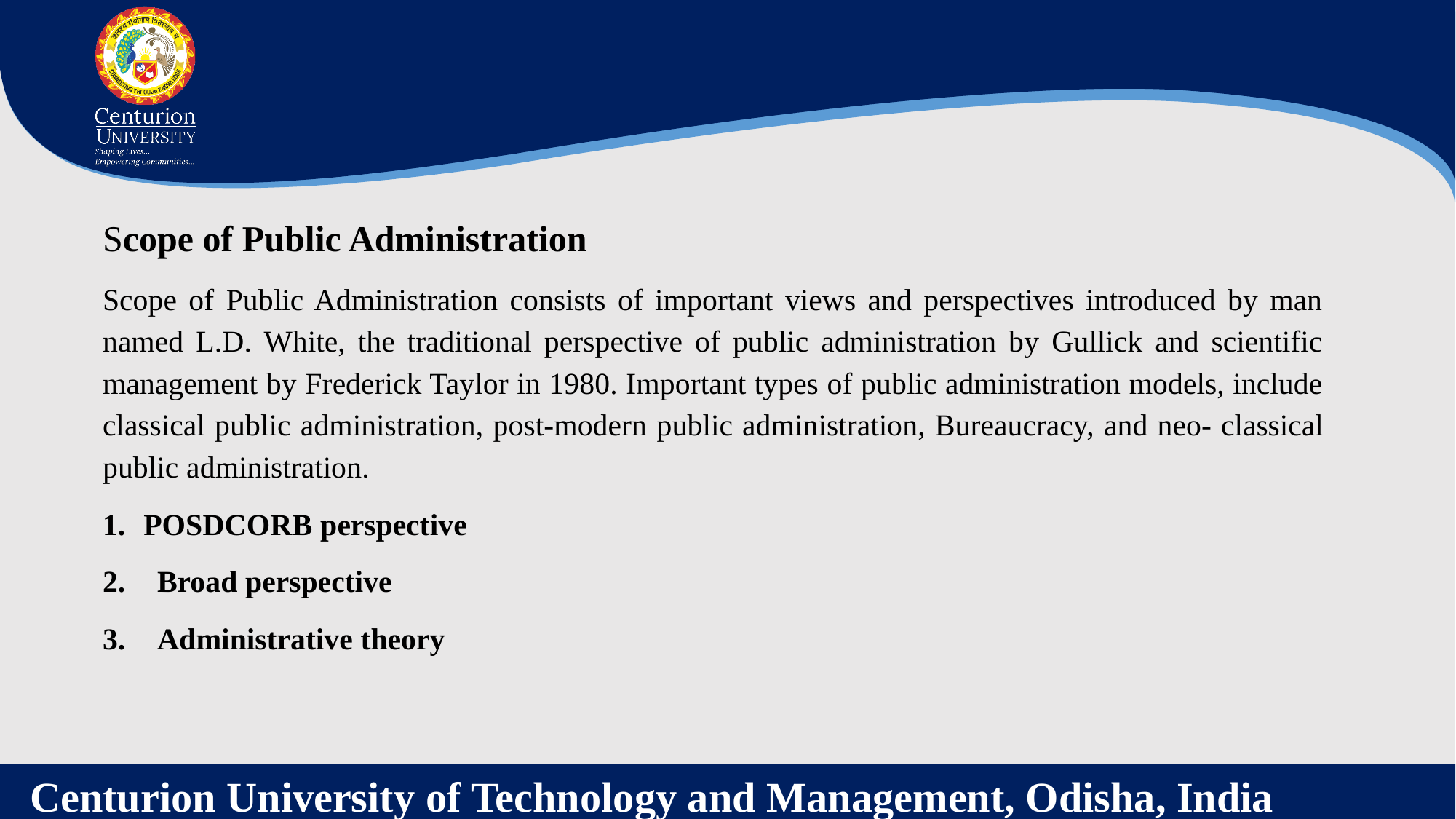

Scope of Public Administration
Scope of Public Administration consists of important views and perspectives introduced by man named L.D. White, the traditional perspective of public administration by Gullick and scientific management by Frederick Taylor in 1980. Important types of public administration models, include classical public administration, post-modern public administration, Bureaucracy, and neo- classical public administration.
POSDCORB perspective
Broad perspective
Administrative theory